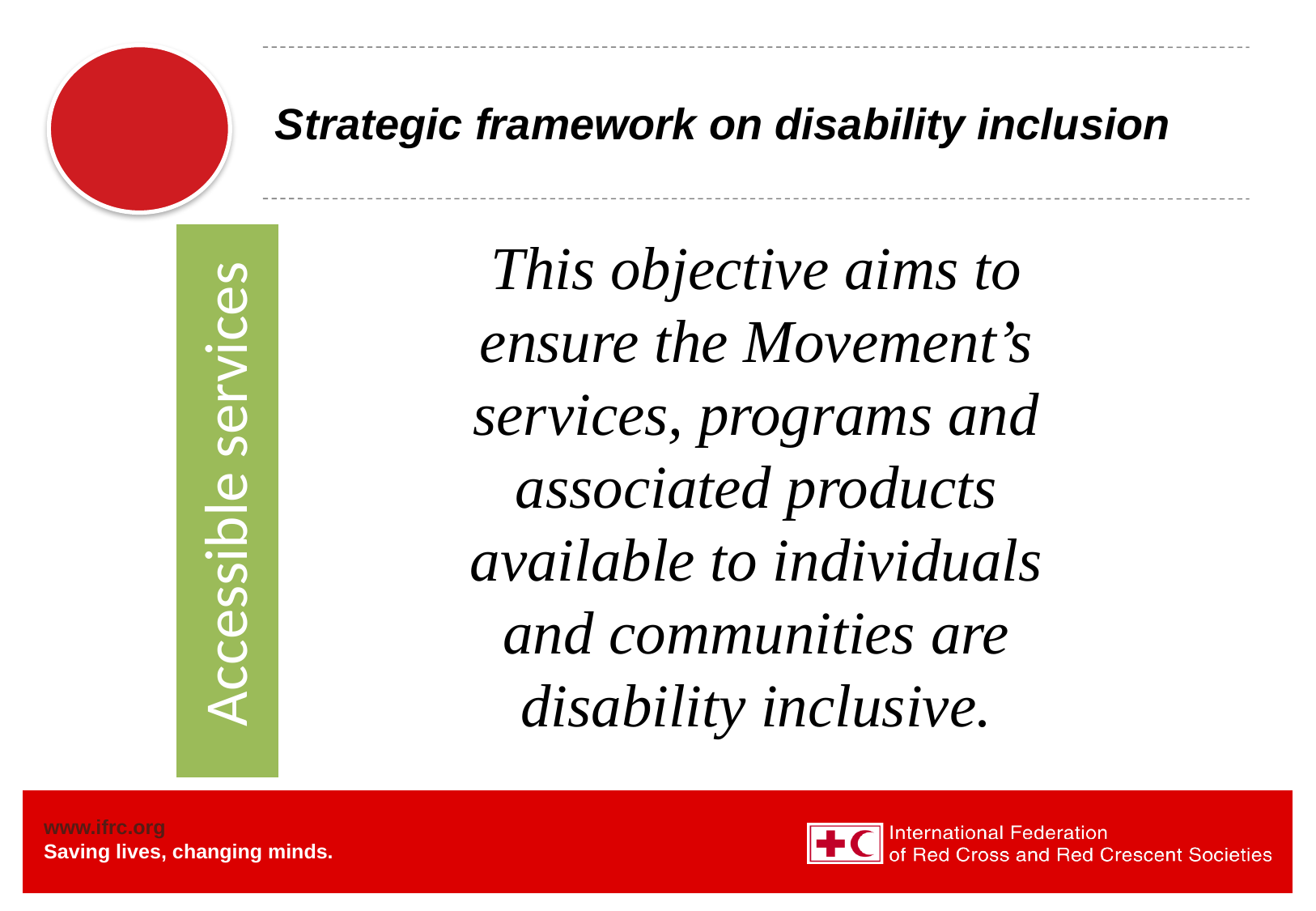

# Strategic framework on disability inclusion
 Accessible services
This objective aims to ensure the Movement’s services, programs and associated products available to individuals and communities are disability inclusive.